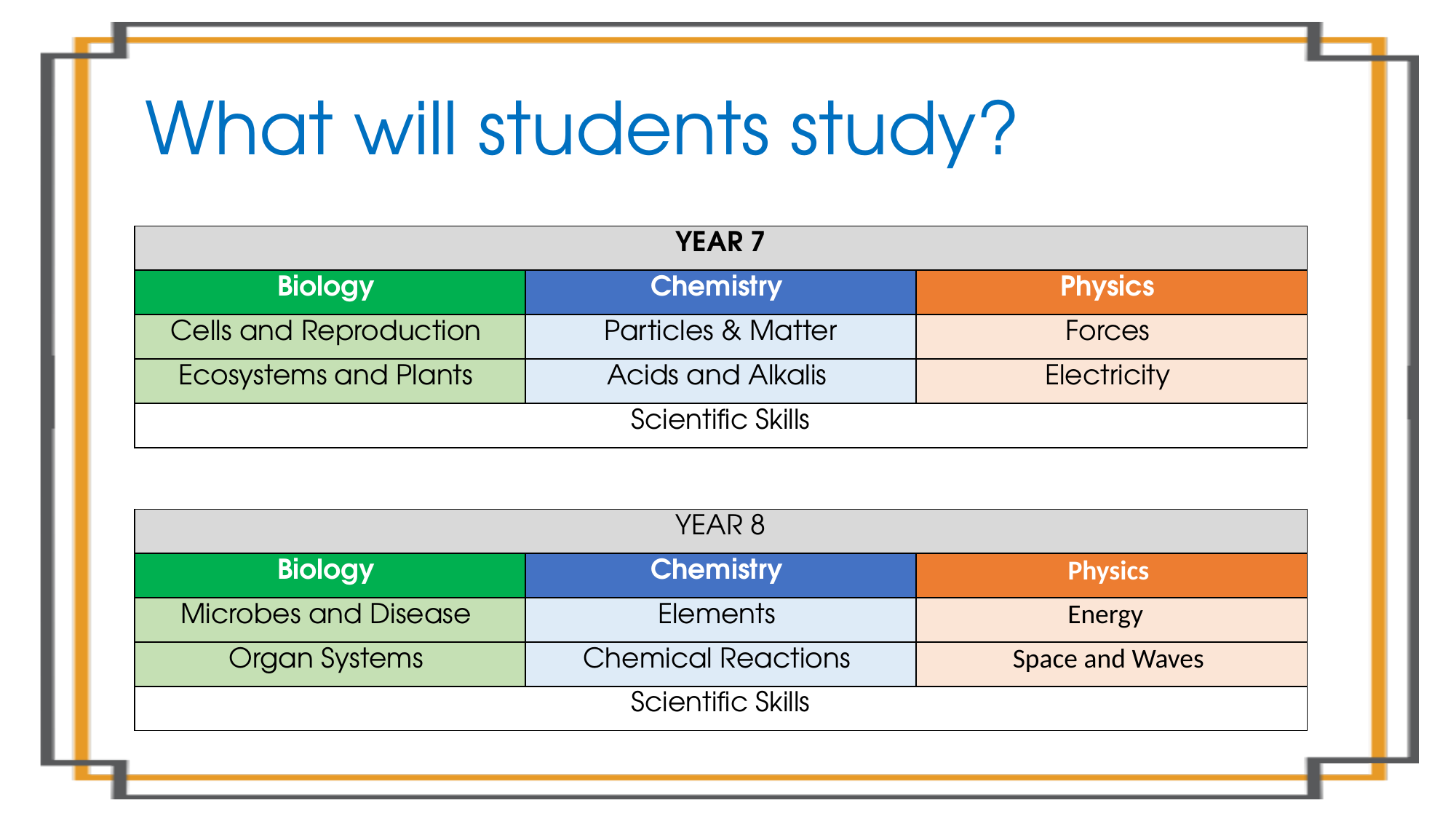

What will students study?
| YEAR 7 |  |  |
| --- | --- | --- |
| Biology | Chemistry | Physics |
| Cells and Reproduction | Particles & Matter | Forces |
| Ecosystems and Plants | Acids and Alkalis | Electricity |
| Scientific Skills |  |  |
| YEAR 8 |  |  |
| --- | --- | --- |
| Biology | Chemistry | Physics |
| Microbes and Disease | Elements | Energy |
| Organ Systems | Chemical Reactions | Space and Waves |
| Scientific Skills |  |  |